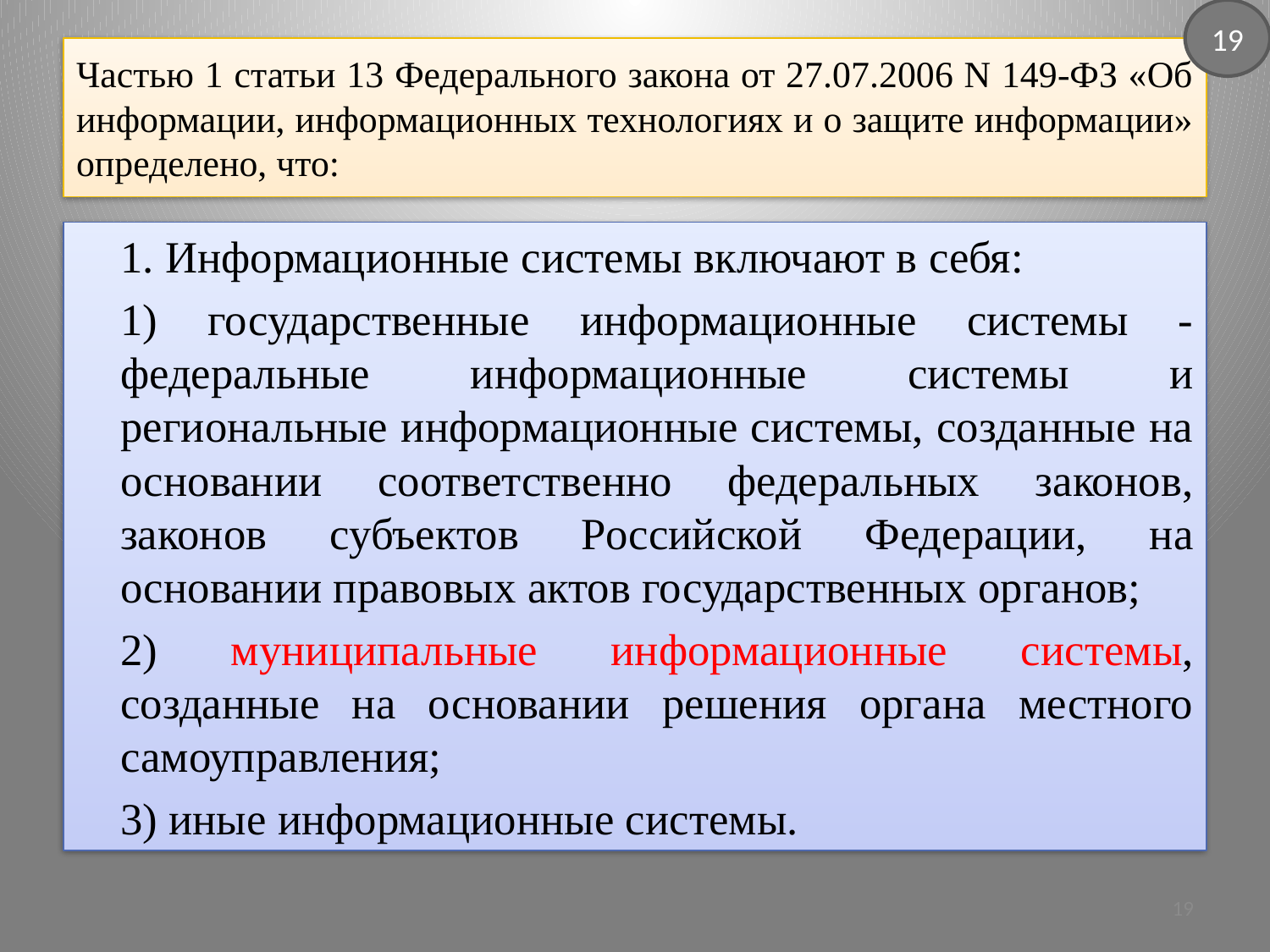

19
# Частью 1 статьи 13 Федерального закона от 27.07.2006 N 149-ФЗ «Об информации, информационных технологиях и о защите информации» определено, что:
1. Информационные системы включают в себя:
1) государственные информационные системы - федеральные информационные системы и региональные информационные системы, созданные на основании соответственно федеральных законов, законов субъектов Российской Федерации, на основании правовых актов государственных органов;
2) муниципальные информационные системы, созданные на основании решения органа местного самоуправления;
3) иные информационные системы.

19